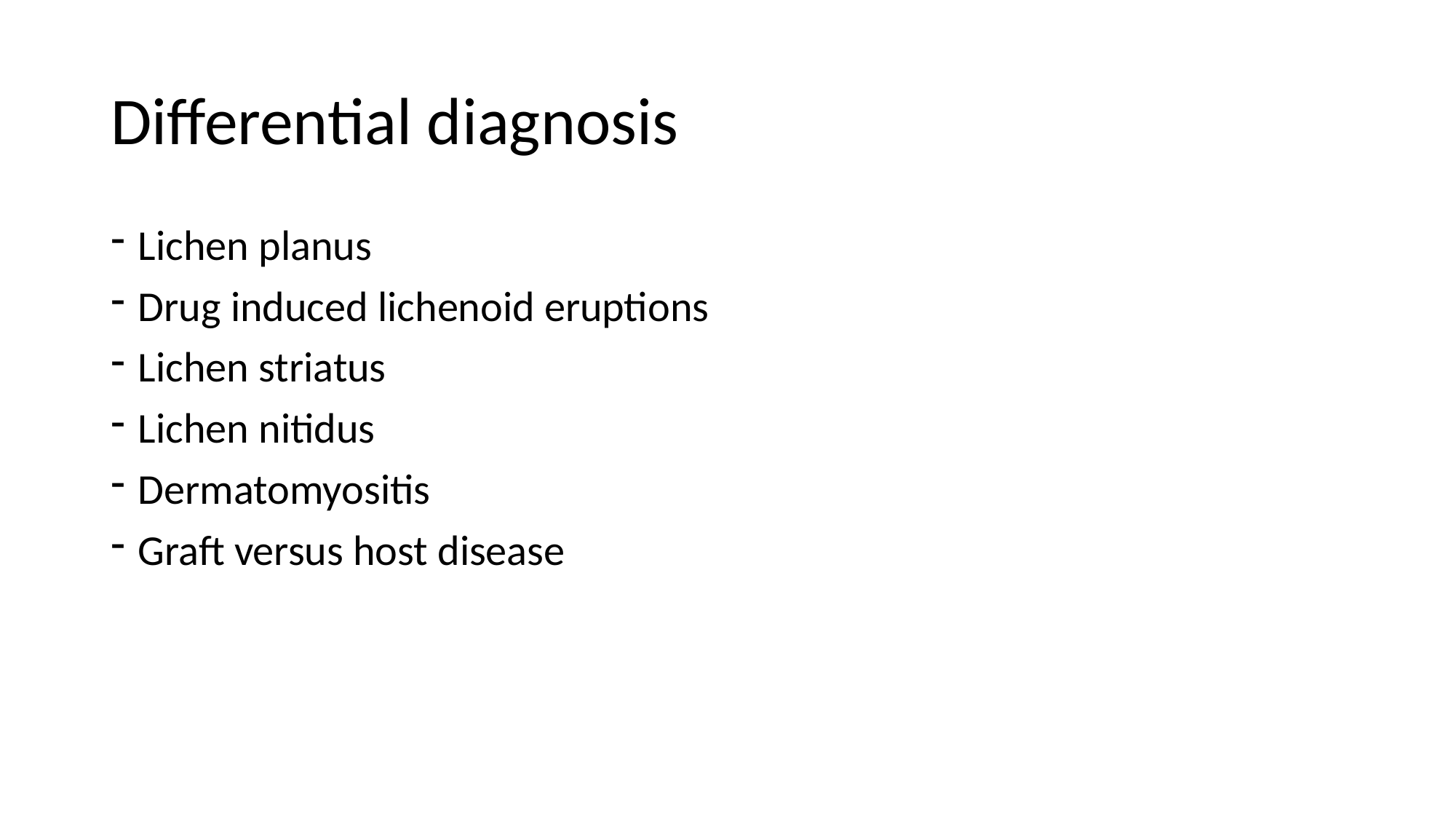

# Differential diagnosis
Lichen planus
Drug induced lichenoid eruptions
Lichen striatus
Lichen nitidus
Dermatomyositis
Graft versus host disease